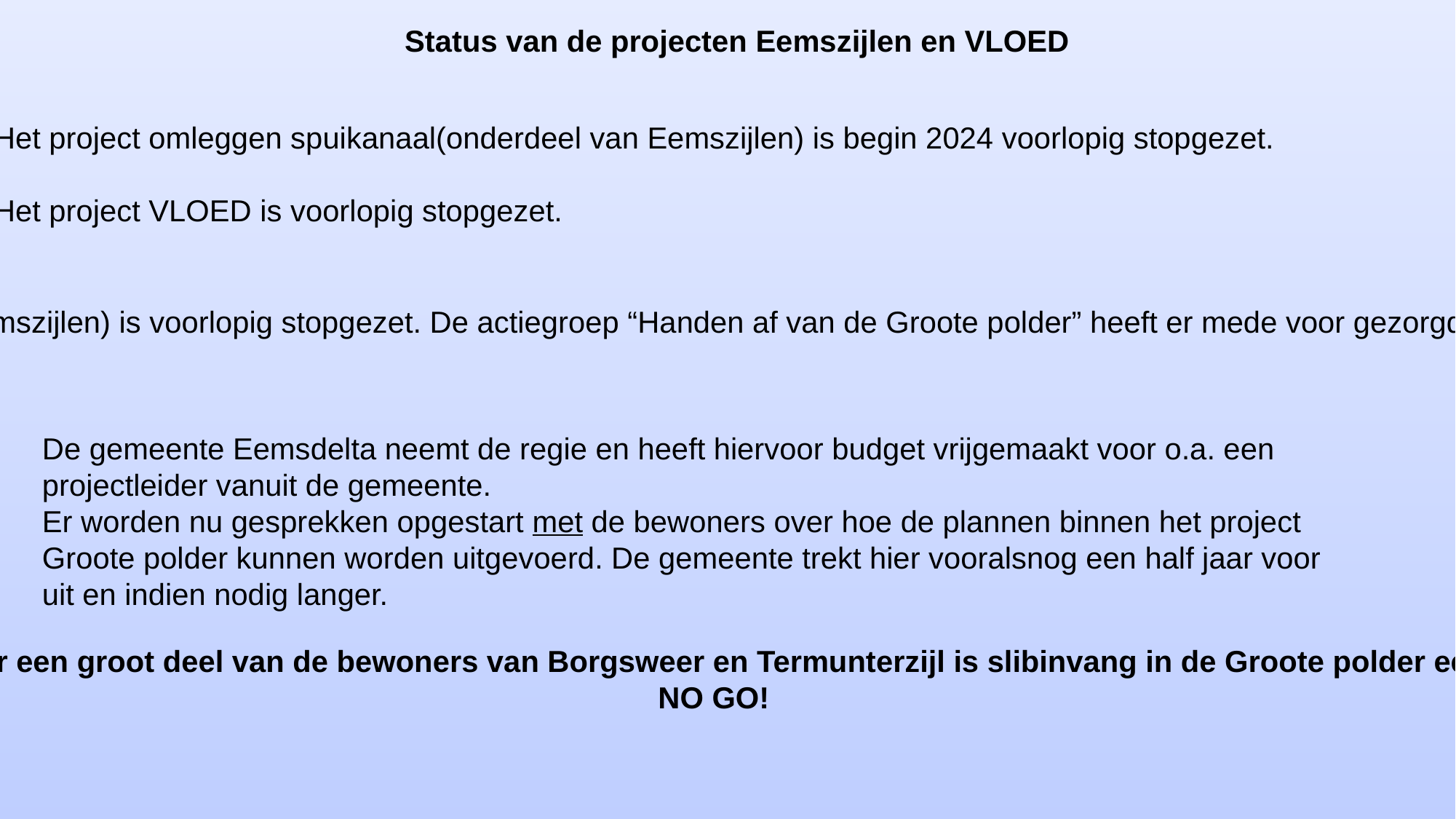

Status van de projecten Eemszijlen en VLOED
Het project omleggen spuikanaal(onderdeel van Eemszijlen) is begin 2024 voorlopig stopgezet.

Het project VLOED is voorlopig stopgezet.
Het project Groote polder (onderdeel van Eemszijlen) is voorlopig stopgezet. De actiegroep “Handen af van de Groote polder” heeft er mede voor gezorgd dat de voorkeursbeslissing is teruggedraaid.
De gemeente Eemsdelta neemt de regie en heeft hiervoor budget vrijgemaakt voor o.a. een projectleider vanuit de gemeente.
Er worden nu gesprekken opgestart met de bewoners over hoe de plannen binnen het project Groote polder kunnen worden uitgevoerd. De gemeente trekt hier vooralsnog een half jaar voor uit en indien nodig langer.
Voor een groot deel van de bewoners van Borgsweer en Termunterzijl is slibinvang in de Groote polder een
NO GO!